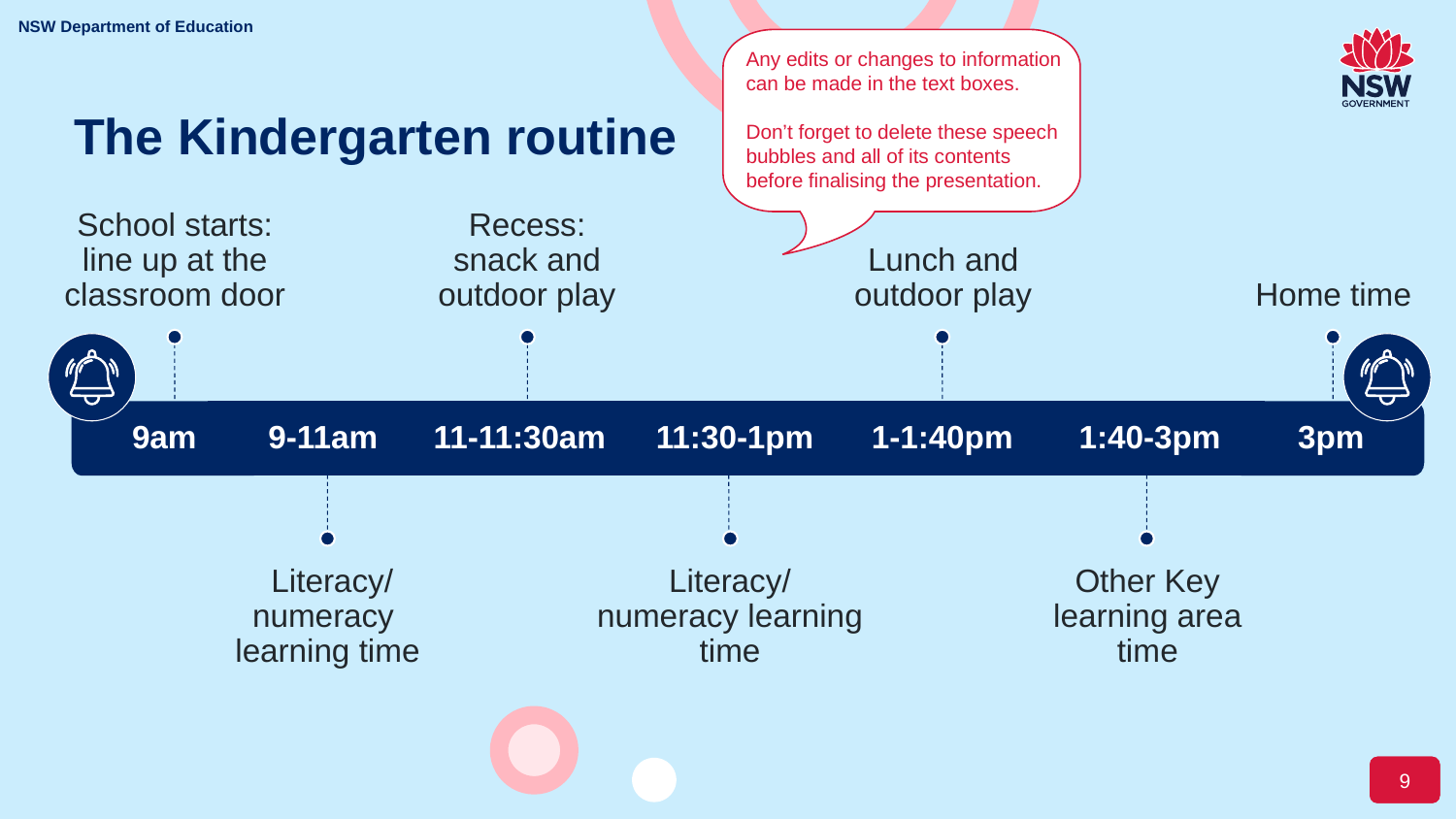

Any edits or changes to information can be made in the text boxes.

Don’t forget to delete these speech bubbles and all of its contents before finalising the presentation.
# The Kindergarten routine
Lunch and outdoor play
Home time
 School starts:
line up at the classroom door
 Recess:
snack and outdoor play

9am
9-11am
11-11:30am
11:30-1pm
1-1:40pm
1:40-3pm
3pm

 Literacy/
numeracy
learning time
Literacy/
numeracy learning time
Other Key learning area time

9